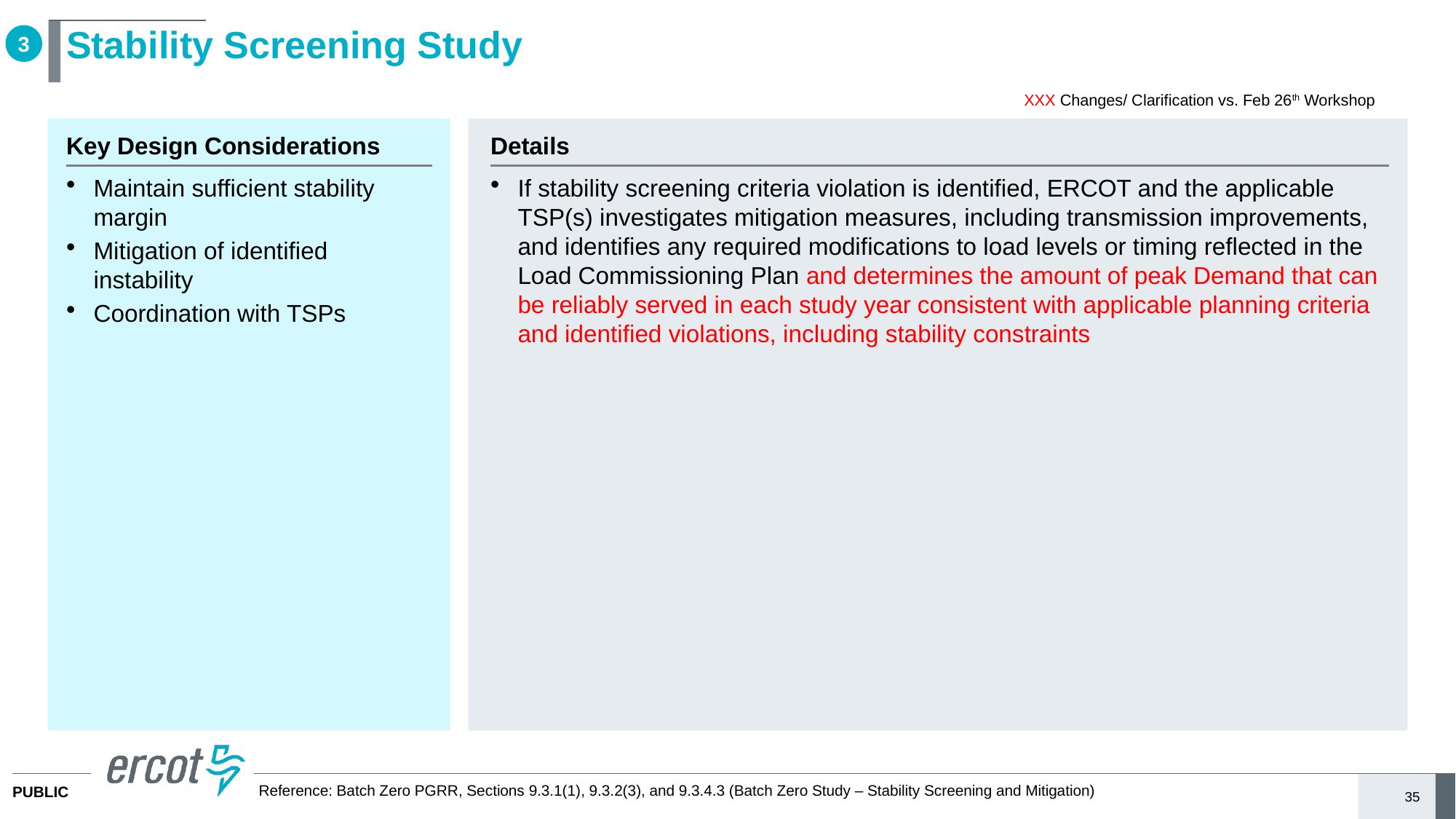

# Stability Screening Study
3
XXX Changes/ Clarification vs. Feb 26th Workshop

Key Design Considerations
Details
Maintain sufficient stability margin
Mitigation of identified instability
Coordination with TSPs
If stability screening criteria violation is identified, ERCOT and the applicable TSP(s) investigates mitigation measures, including transmission improvements, and identifies any required modifications to load levels or timing reflected in the Load Commissioning Plan and determines the amount of peak Demand that can be reliably served in each study year consistent with applicable planning criteria and identified violations, including stability constraints
Reference: Batch Zero PGRR, Sections 9.3.1(1), 9.3.2(3), and 9.3.4.3 (Batch Zero Study – Stability Screening and Mitigation)